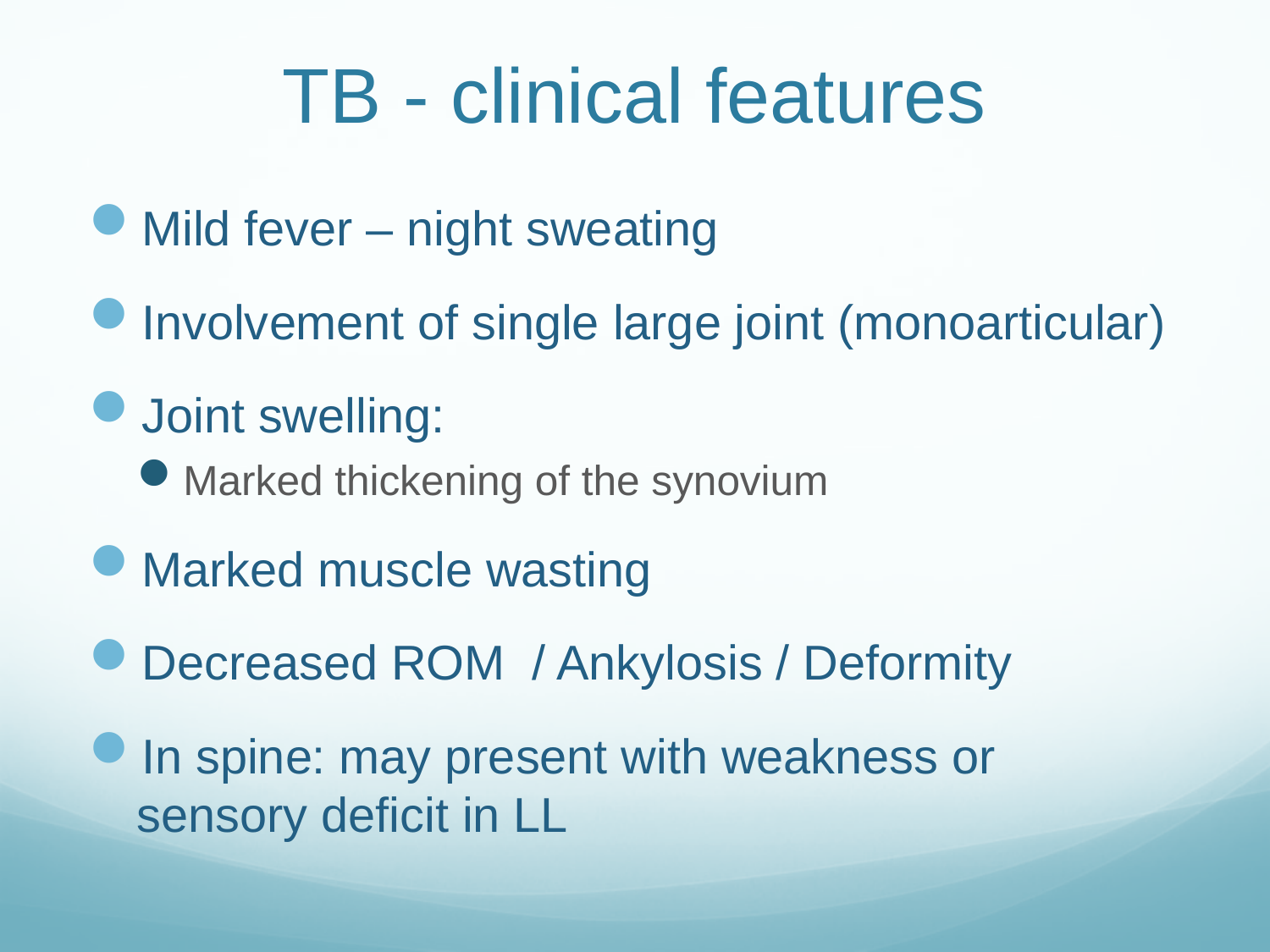

# TB - clinical features
Mild fever – night sweating
Involvement of single large joint (monoarticular)
Joint swelling:
Marked thickening of the synovium
Marked muscle wasting
Decreased ROM  / Ankylosis / Deformity
In spine: may present with weakness or sensory deficit in LL